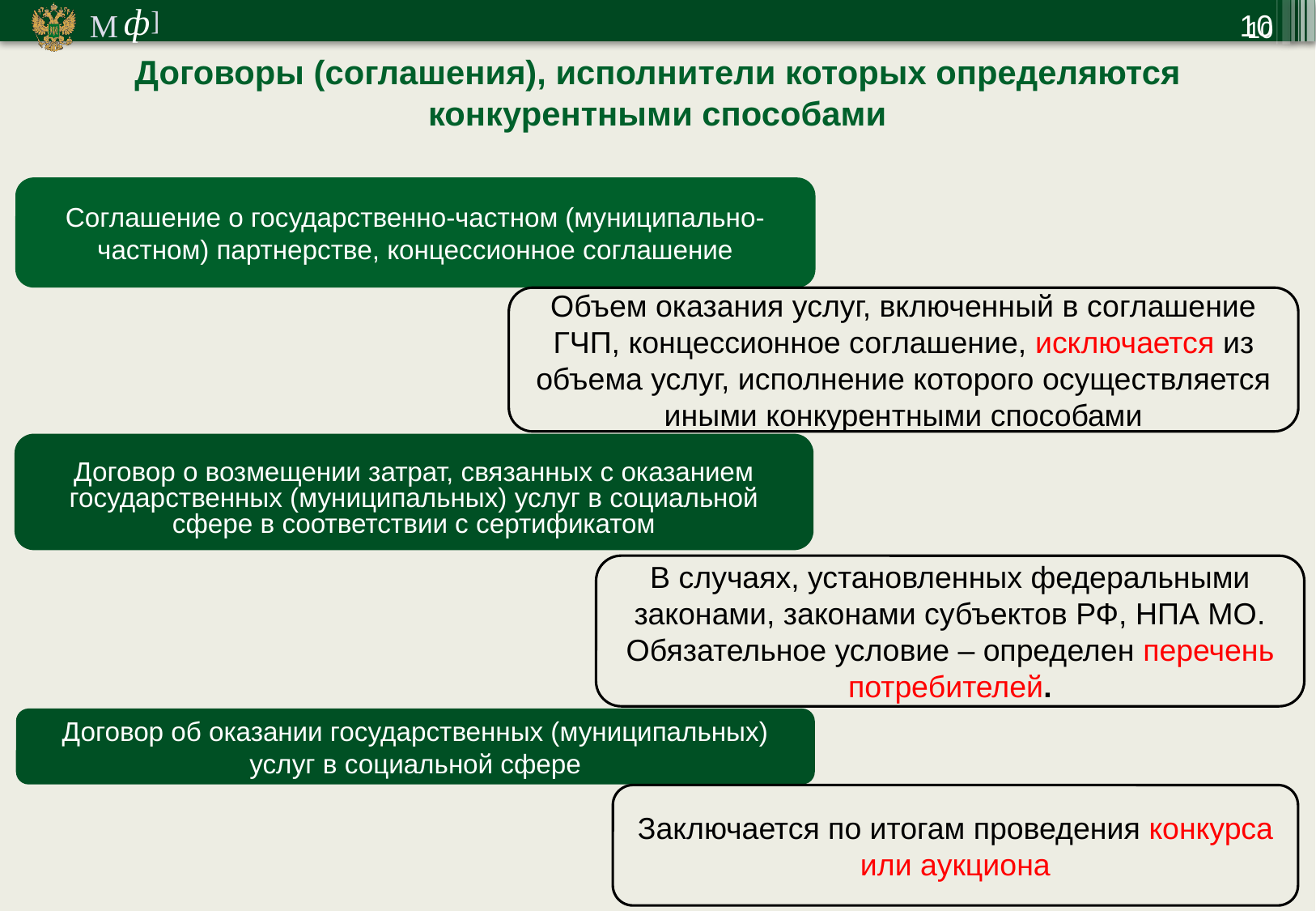

10
10
Договоры (соглашения), исполнители которых определяются конкурентными способами

Соглашение о государственно-частном (муниципально-частном) партнерстве, концессионное соглашение

Объем оказания услуг, включенный в соглашение ГЧП, концессионное соглашение, исключается из объема услуг, исполнение которого осуществляется иными конкурентными способами

Договор о возмещении затрат, связанных с оказанием государственных (муниципальных) услуг в социальной сфере в соответствии с сертификатом

В случаях, установленных федеральными законами, законами субъектов РФ, НПА МО. Обязательное условие – определен перечень потребителей.

Договор об оказании государственных (муниципальных) услуг в социальной сфере

Заключается по итогам проведения конкурса или аукциона